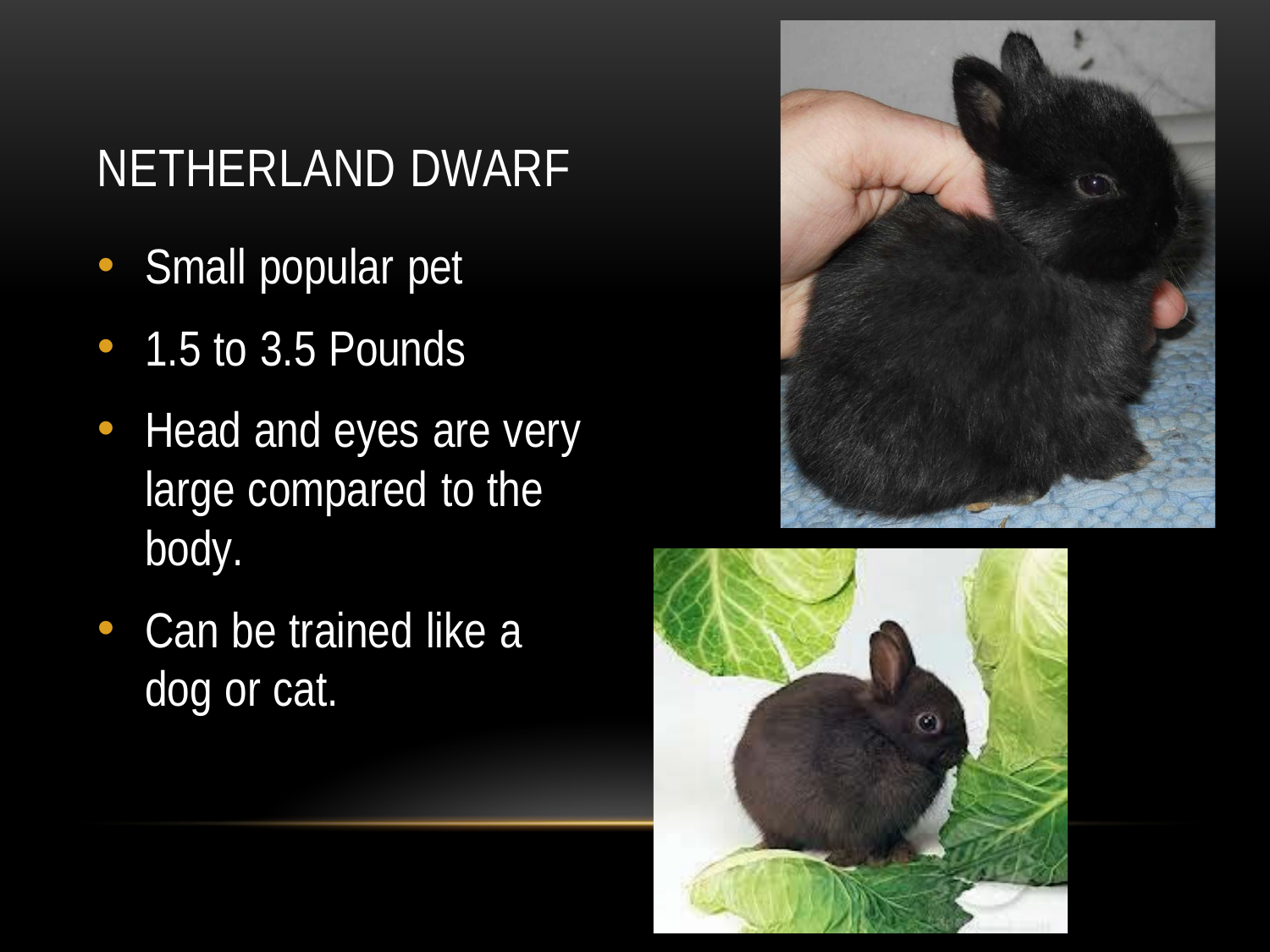

# NETHERLAND DWARF
Small popular pet
1.5 to 3.5 Pounds
Head and eyes are very large compared to the body.
Can be trained like a dog or cat.